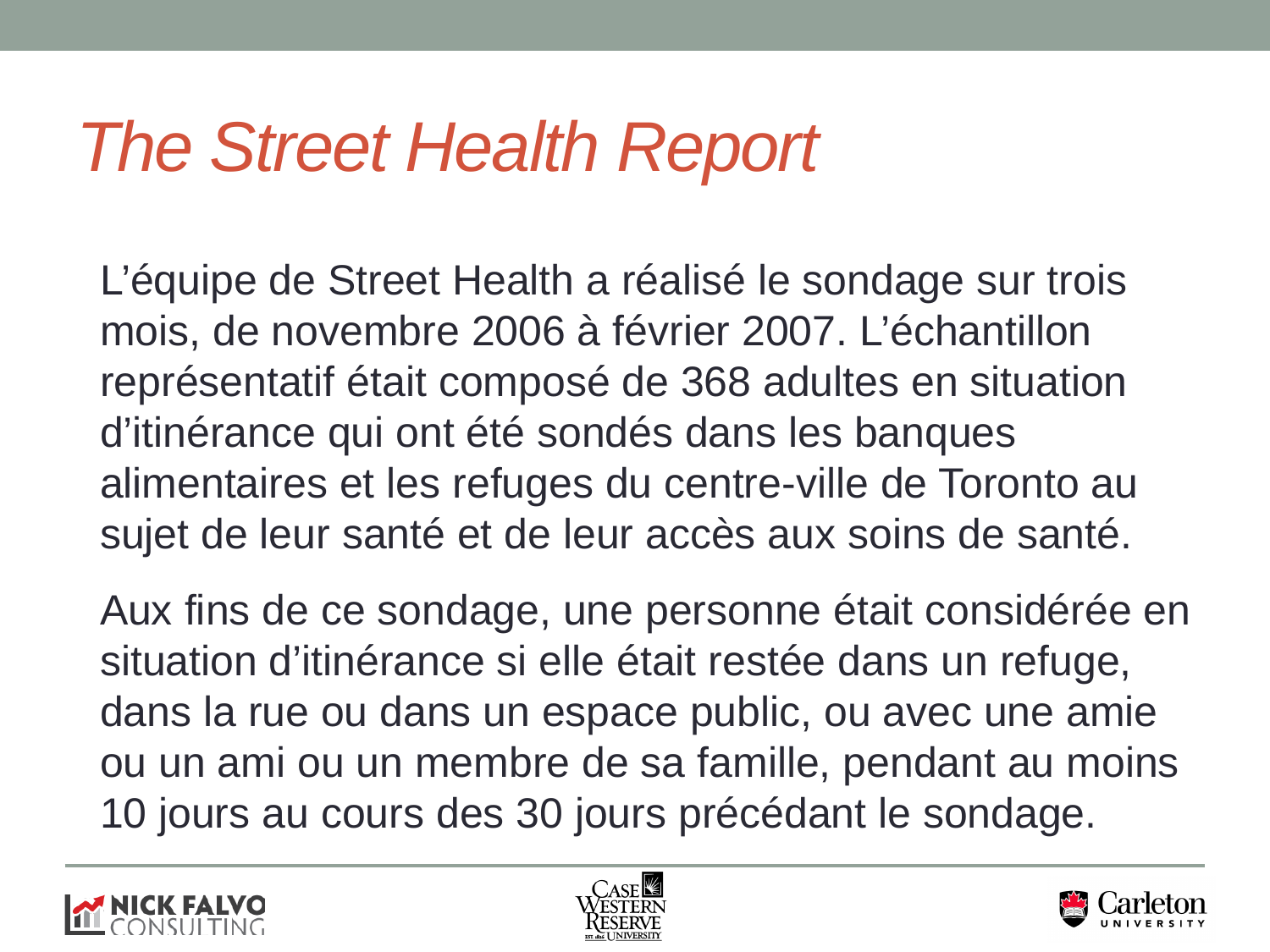

# The Street Health Report
L’équipe de Street Health a réalisé le sondage sur trois mois, de novembre 2006 à février 2007. L’échantillon représentatif était composé de 368 adultes en situation d’itinérance qui ont été sondés dans les banques alimentaires et les refuges du centre-ville de Toronto au sujet de leur santé et de leur accès aux soins de santé.

Aux fins de ce sondage, une personne était considérée en situation d’itinérance si elle était restée dans un refuge, dans la rue ou dans un espace public, ou avec une amie ou un ami ou un membre de sa famille, pendant au moins 10 jours au cours des 30 jours précédant le sondage.